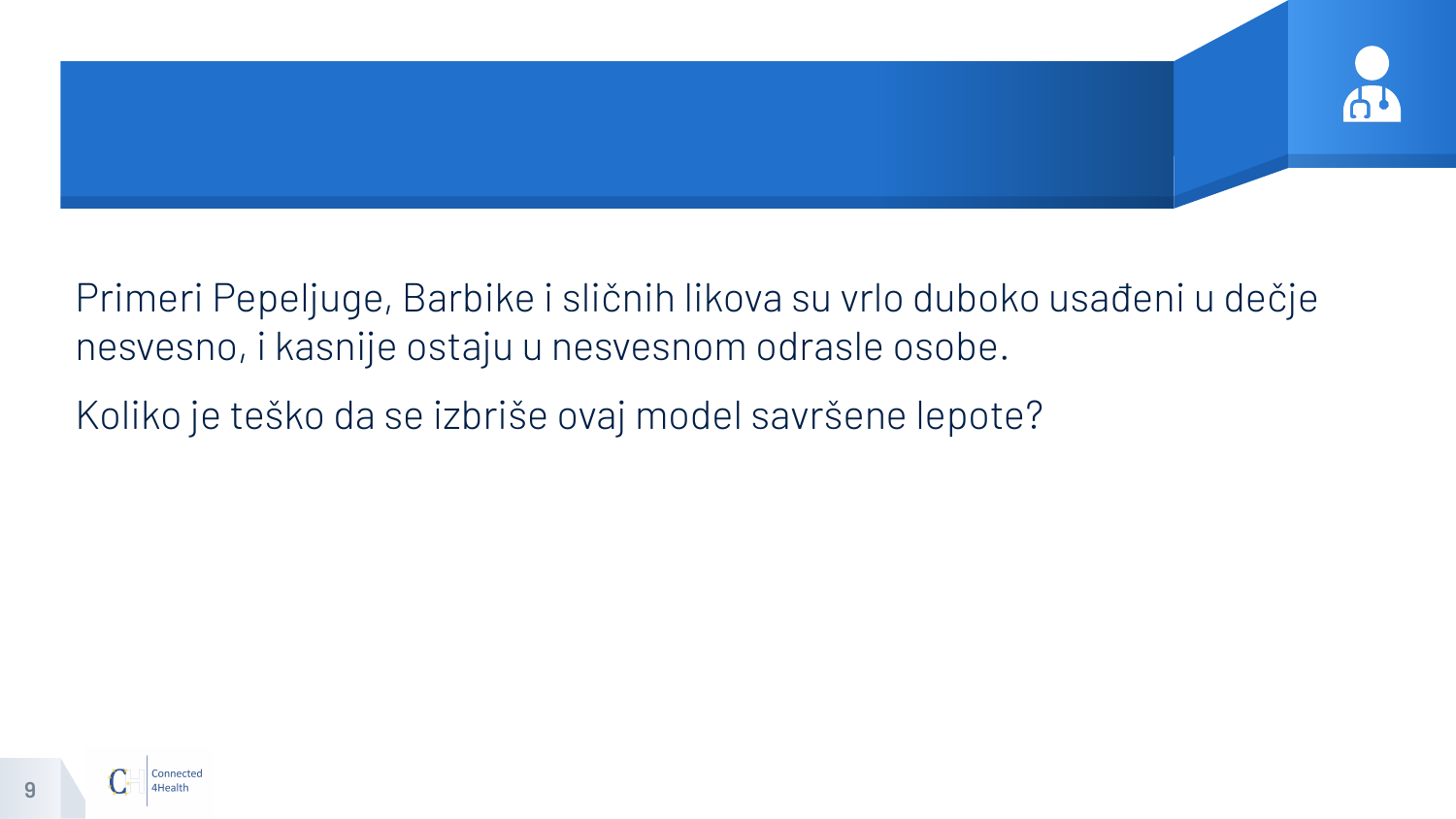

#
Primeri Pepeljuge, Barbike i sličnih likova su vrlo duboko usađeni u dečje nesvesno, i kasnije ostaju u nesvesnom odrasle osobe.
Koliko je teško da se izbriše ovaj model savršene lepote?
9